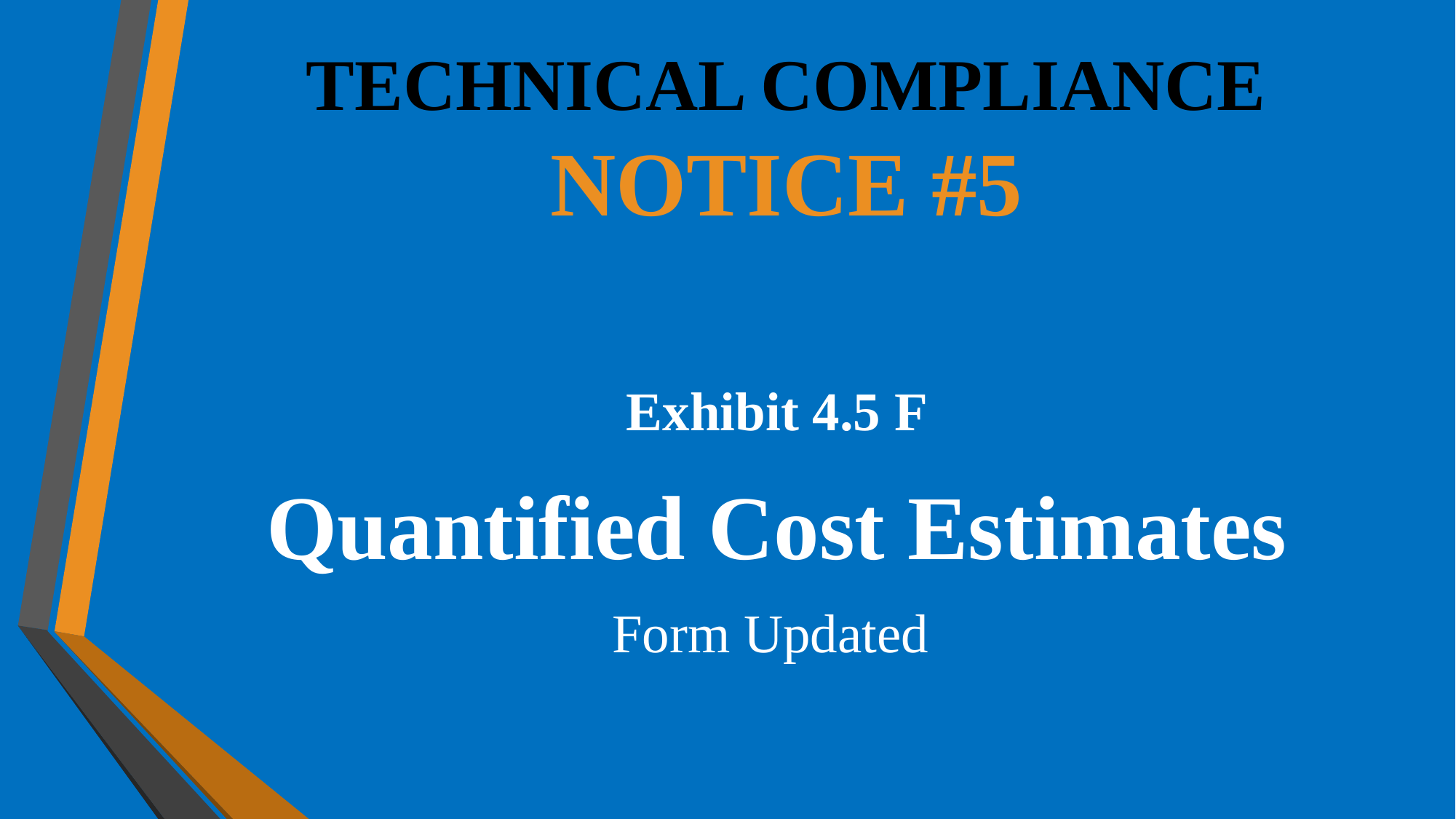

# TECHNICAL COMPLIANCE NOTICE #5

Exhibit 4.5 F
Quantified Cost Estimates
Form Updated